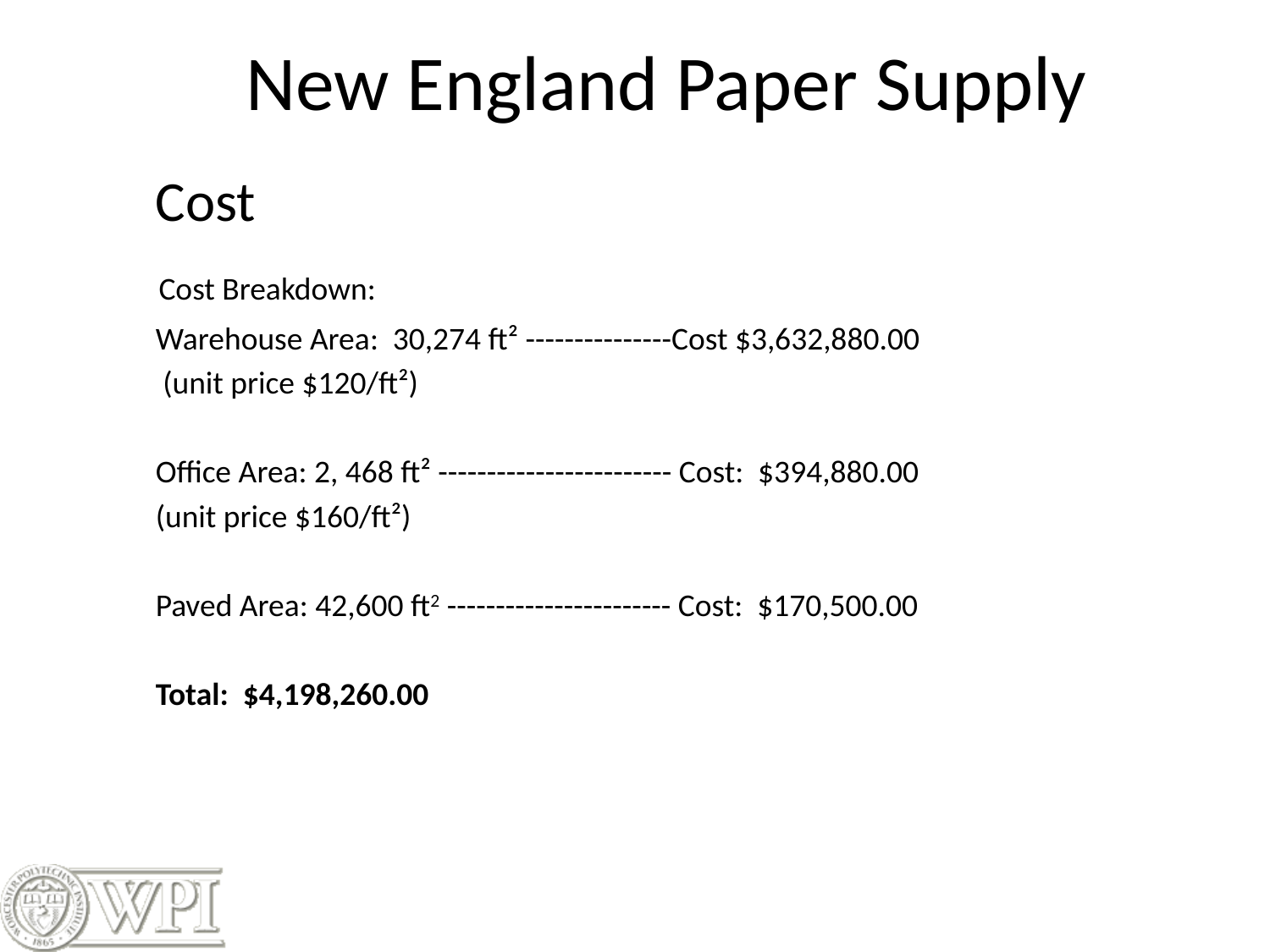

# New England Paper Supply
	Cost
    Cost Breakdown:
	Warehouse Area:  30,274 ft² ---------------Cost $3,632,880.00
	 (unit price $120/ft²)

	Office Area: 2, 468 ft² ------------------------ Cost:  $394,880.00
	(unit price $160/ft²)

	Paved Area: 42,600 ft2 ----------------------- Cost:  $170,500.00

	Total:  $4,198,260.00